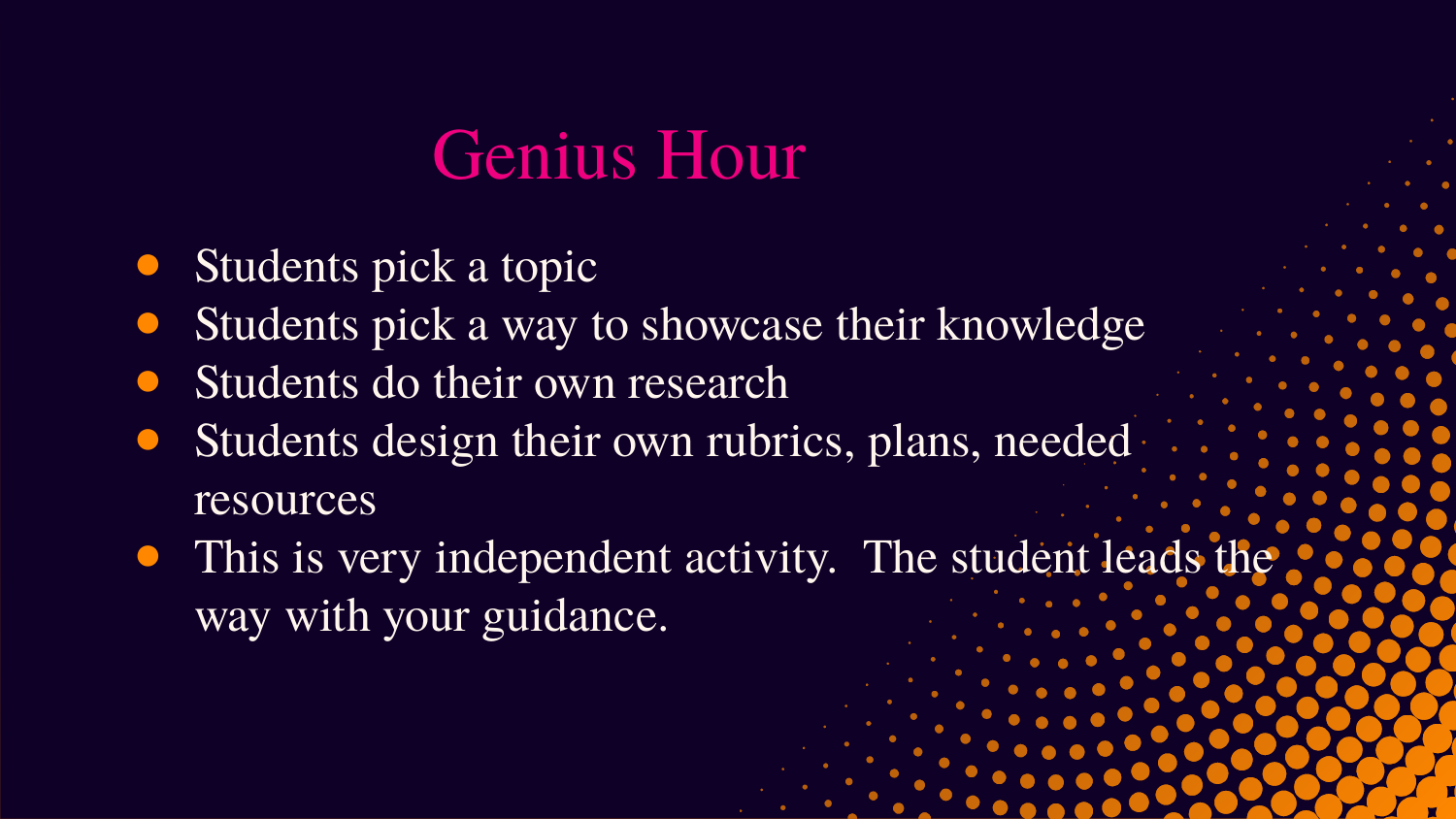

# Genius Hour
Students pick a topic
Students pick a way to showcase their knowledge
Students do their own research
Students design their own rubrics, plans, needed resources
This is very independent activity.  The student leads the way with your guidance.